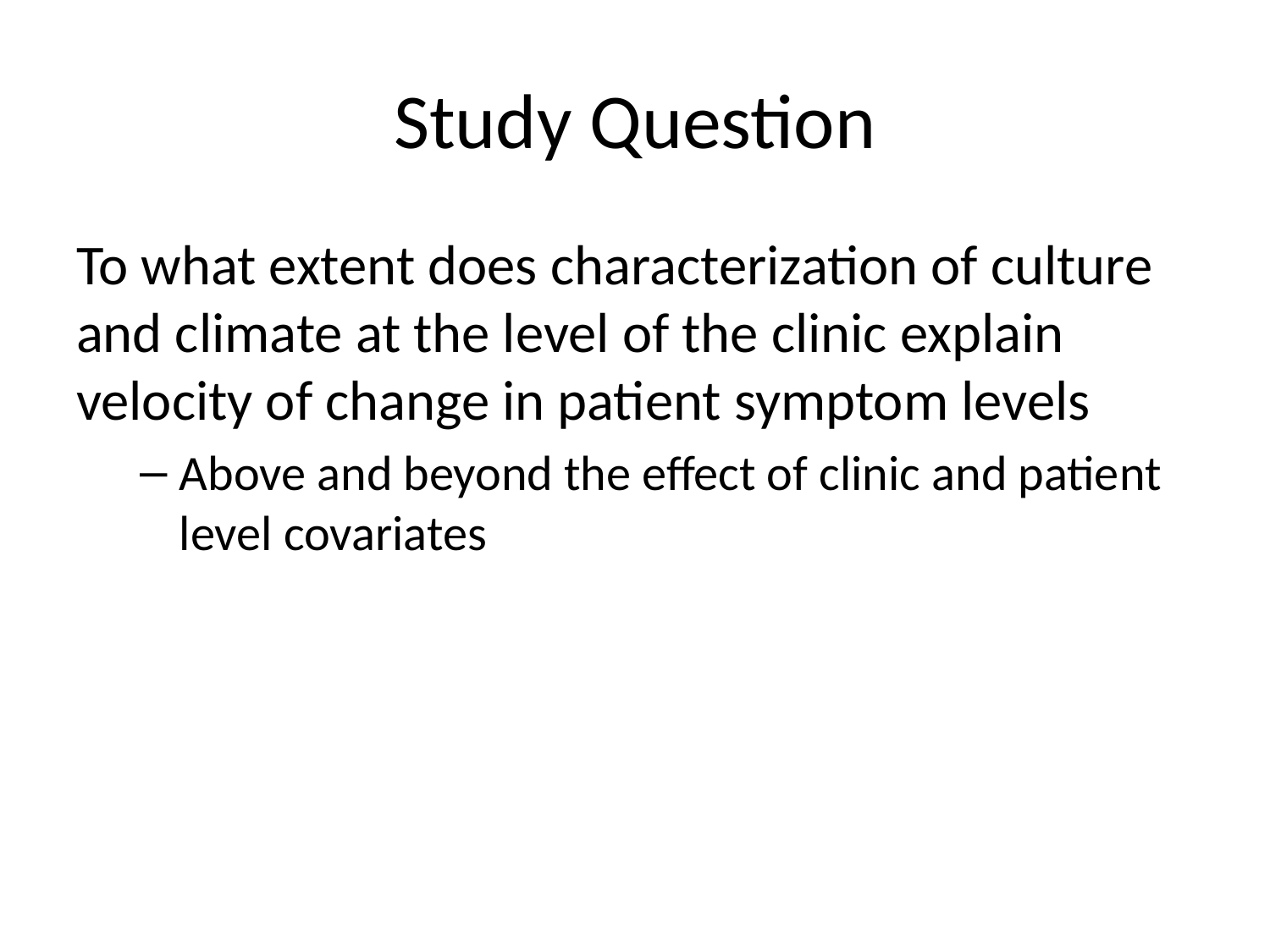

# Study Question
To what extent does characterization of culture and climate at the level of the clinic explain velocity of change in patient symptom levels
Above and beyond the effect of clinic and patient level covariates